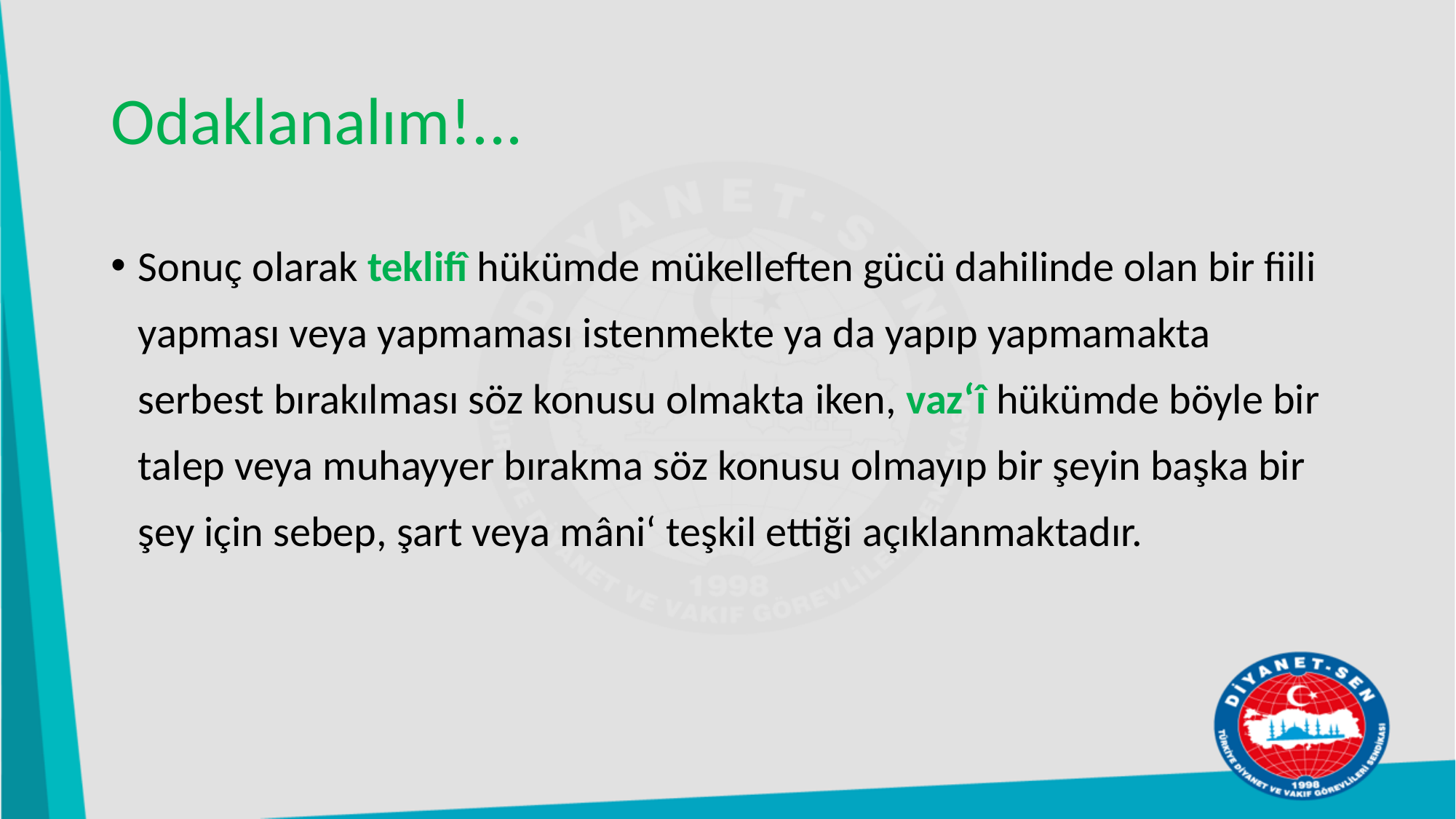

# Odaklanalım!...
Sonuç olarak teklifî hükümde mükelleften gücü dahilinde olan bir fiili yapması veya yapmaması istenmekte ya da yapıp yapmamakta serbest bırakılması söz konusu olmakta iken, vaz‘î hükümde böyle bir talep veya muhayyer bırakma söz konusu olmayıp bir şeyin başka bir şey için sebep, şart veya mâni‘ teşkil ettiği açıklanmaktadır.